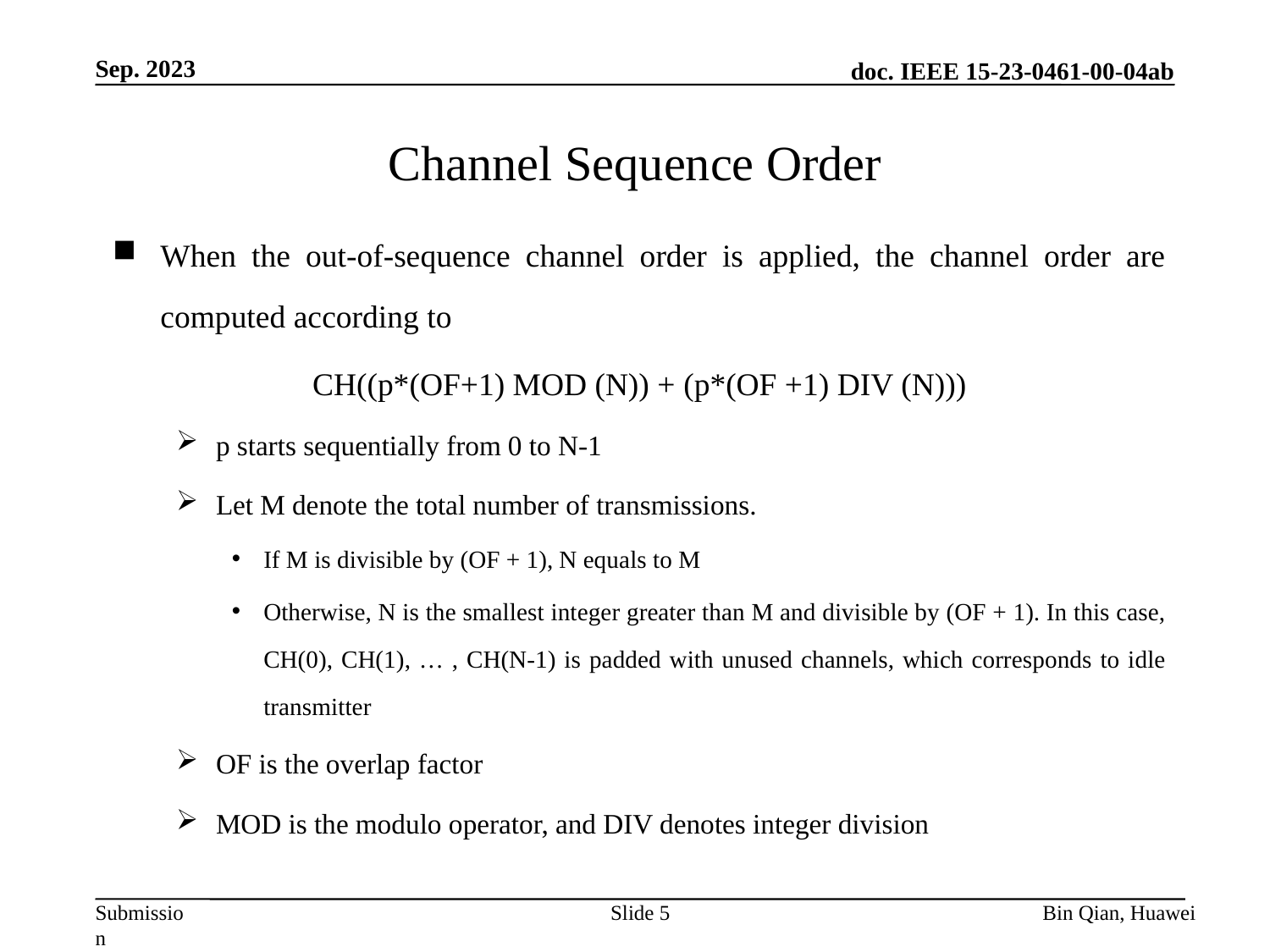

Sep. 2023
# Channel Sequence Order
When the out-of-sequence channel order is applied, the channel order are computed according to
CH((p*(OF+1) MOD (N)) + (p*(OF +1) DIV (N)))
p starts sequentially from 0 to N-1
Let M denote the total number of transmissions.
If M is divisible by (OF + 1), N equals to M
Otherwise, N is the smallest integer greater than M and divisible by (OF + 1). In this case, CH(0), CH(1), … , CH(N-1) is padded with unused channels, which corresponds to idle transmitter
OF is the overlap factor
MOD is the modulo operator, and DIV denotes integer division

Slide 5
Bin Qian, Huawei